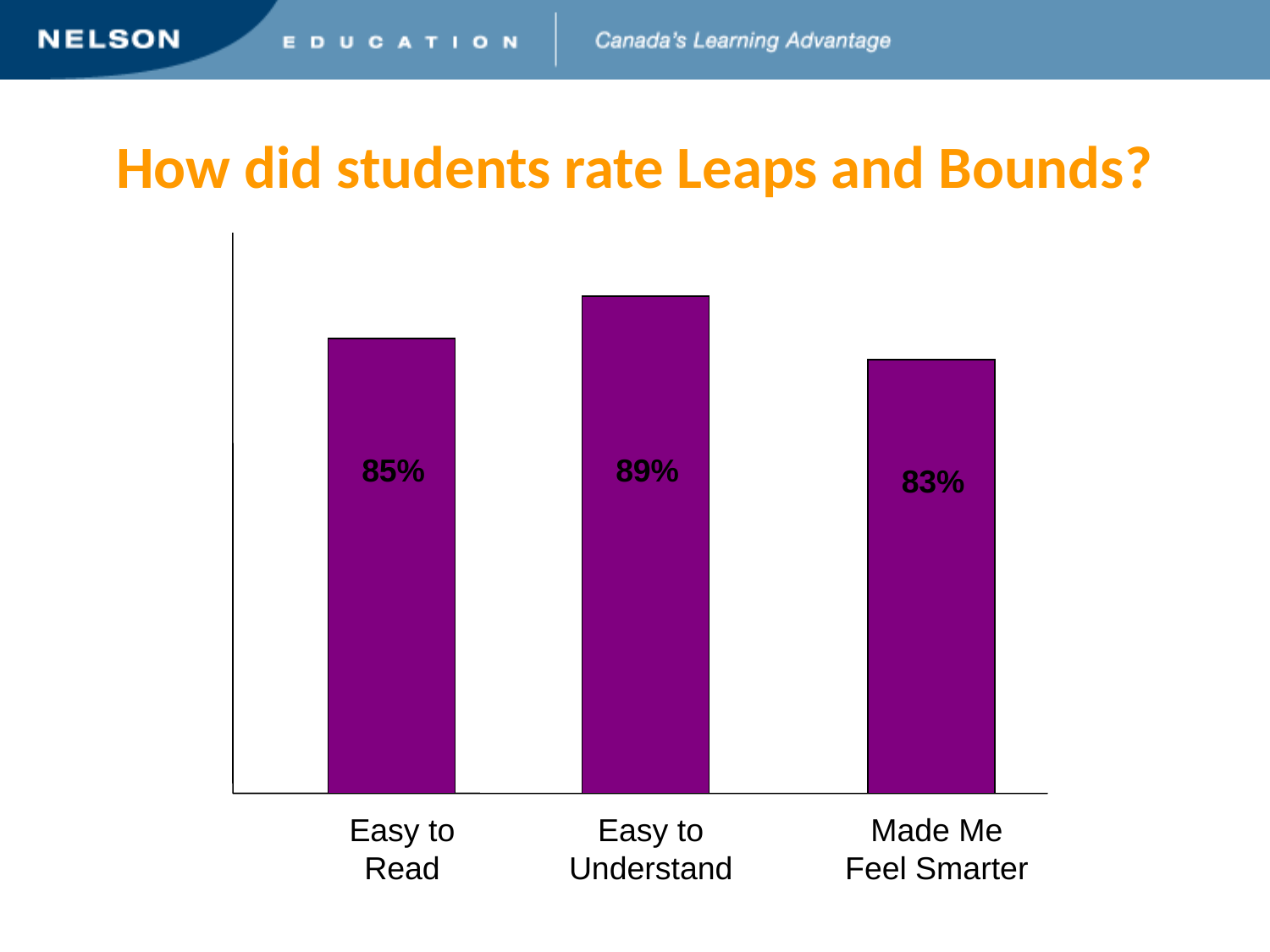

# How did students rate Leaps and Bounds?

85%
89%
83%

Easy to Read
Easy to Understand
Made Me Feel Smarter